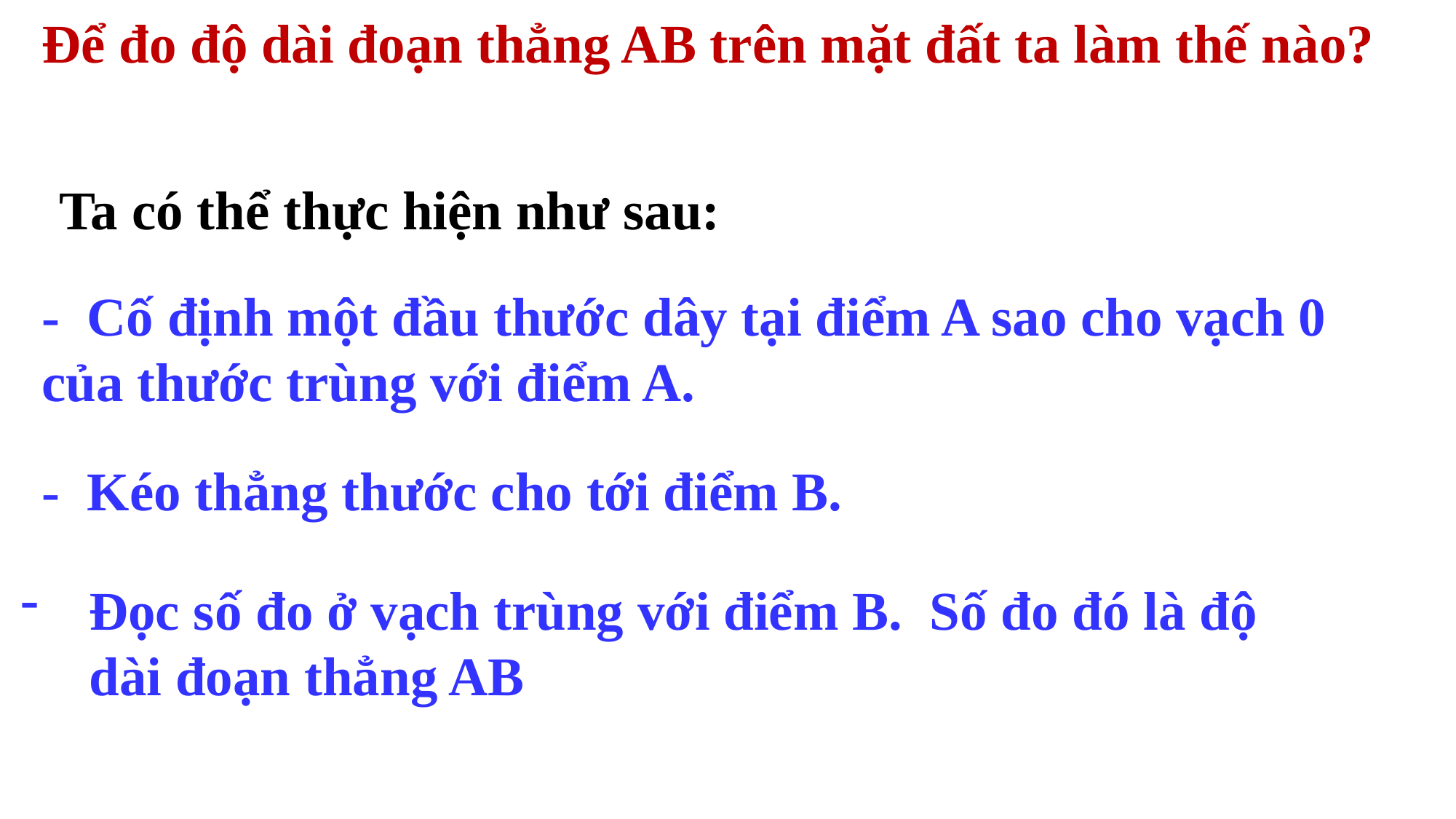

Để đo độ dài đoạn thẳng AB trên mặt đất ta làm thế nào?
Ta có thể thực hiện như sau:
-  Cố định một đầu thước dây tại điểm A sao cho vạch 0     của thước trùng với điểm A.
-  Kéo thẳng thước cho tới điểm B.
Đọc số đo ở vạch trùng với điểm B.  Số đo đó là độ dài đoạn thẳng AB